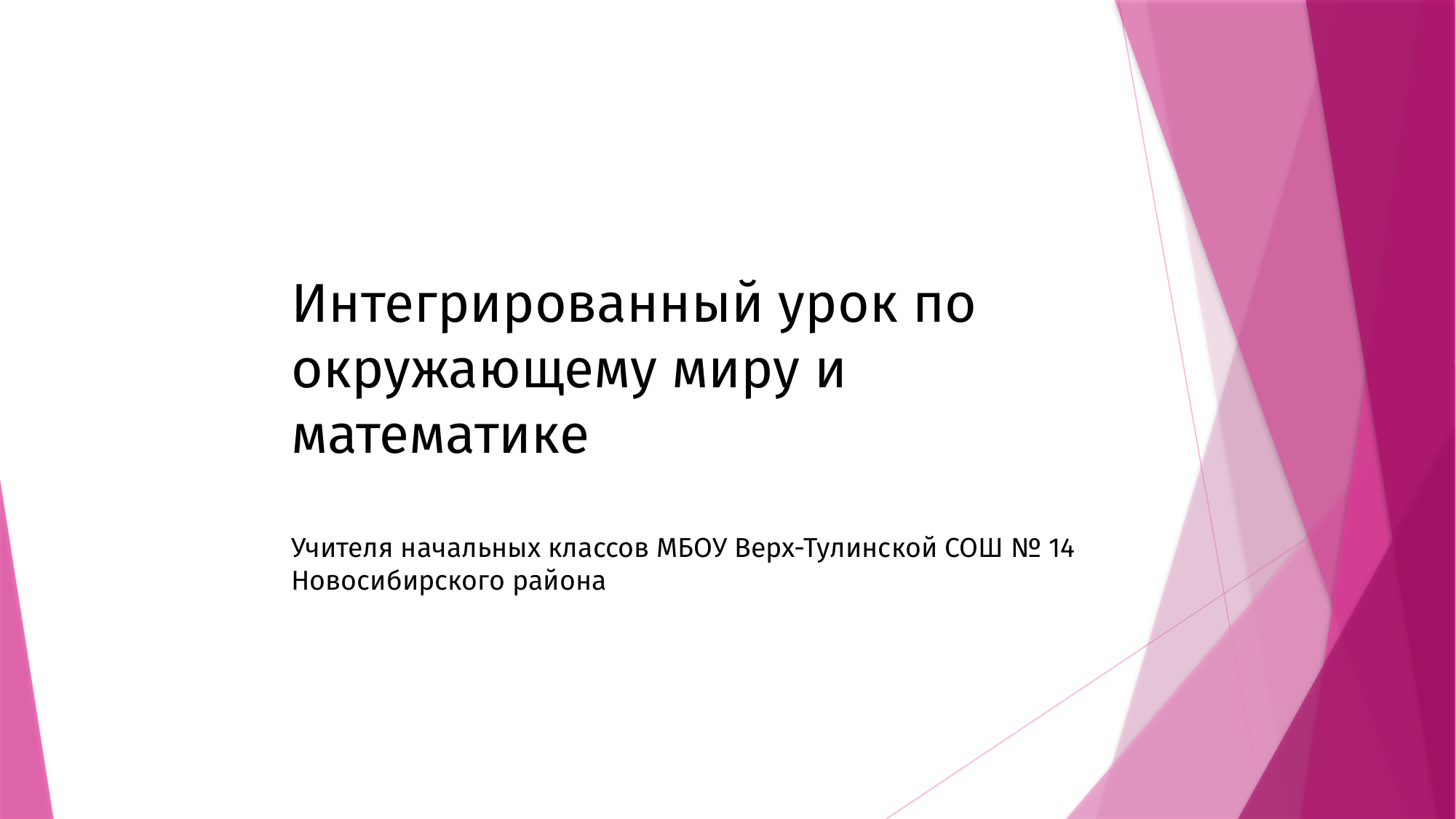

Интегрированный урок по окружающему миру и математике
Учителя начальных классов МБОУ Верх-Тулинской СОШ № 14
Новосибирского района